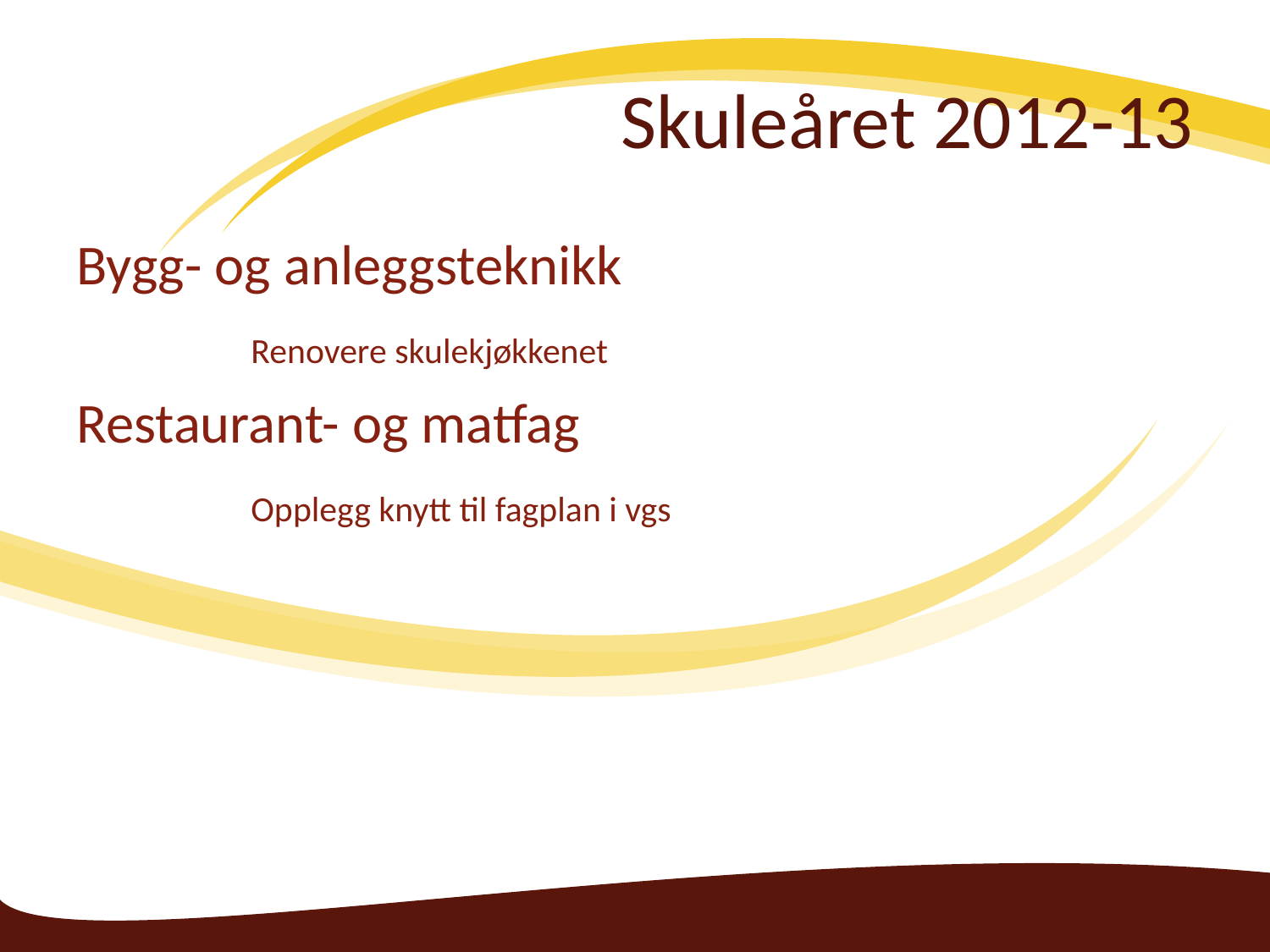

# Skuleåret 2012-13
Bygg- og anleggsteknikk
		Renovere skulekjøkkenet
Restaurant- og matfag
		Opplegg knytt til fagplan i vgs